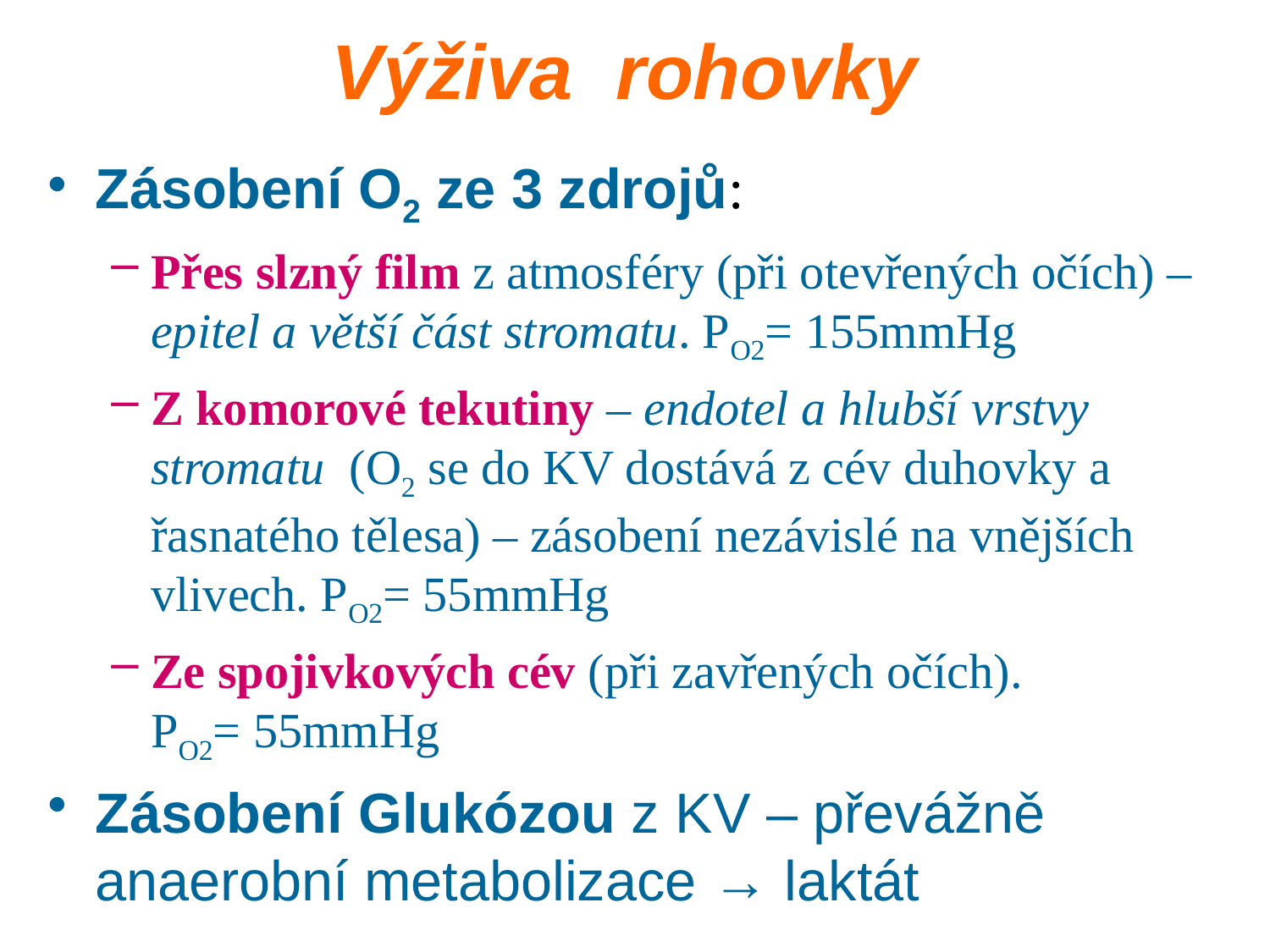

# Výživa  rohovky
Zásobení O2 ze 3 zdrojů:
Přes slzný film z atmosféry (při otevřených očích) – epitel a větší část stromatu. PO2= 155mmHg
Z komorové tekutiny – endotel a hlubší vrstvy stromatu  (O2 se do KV dostává z cév duhovky a řasnatého tělesa) – zásobení nezávislé na vnějších vlivech. PO2= 55mmHg
Ze spojivkových cév (při zavřených očích).           PO2= 55mmHg
Zásobení Glukózou z KV – převážně anaerobní metabolizace → laktát